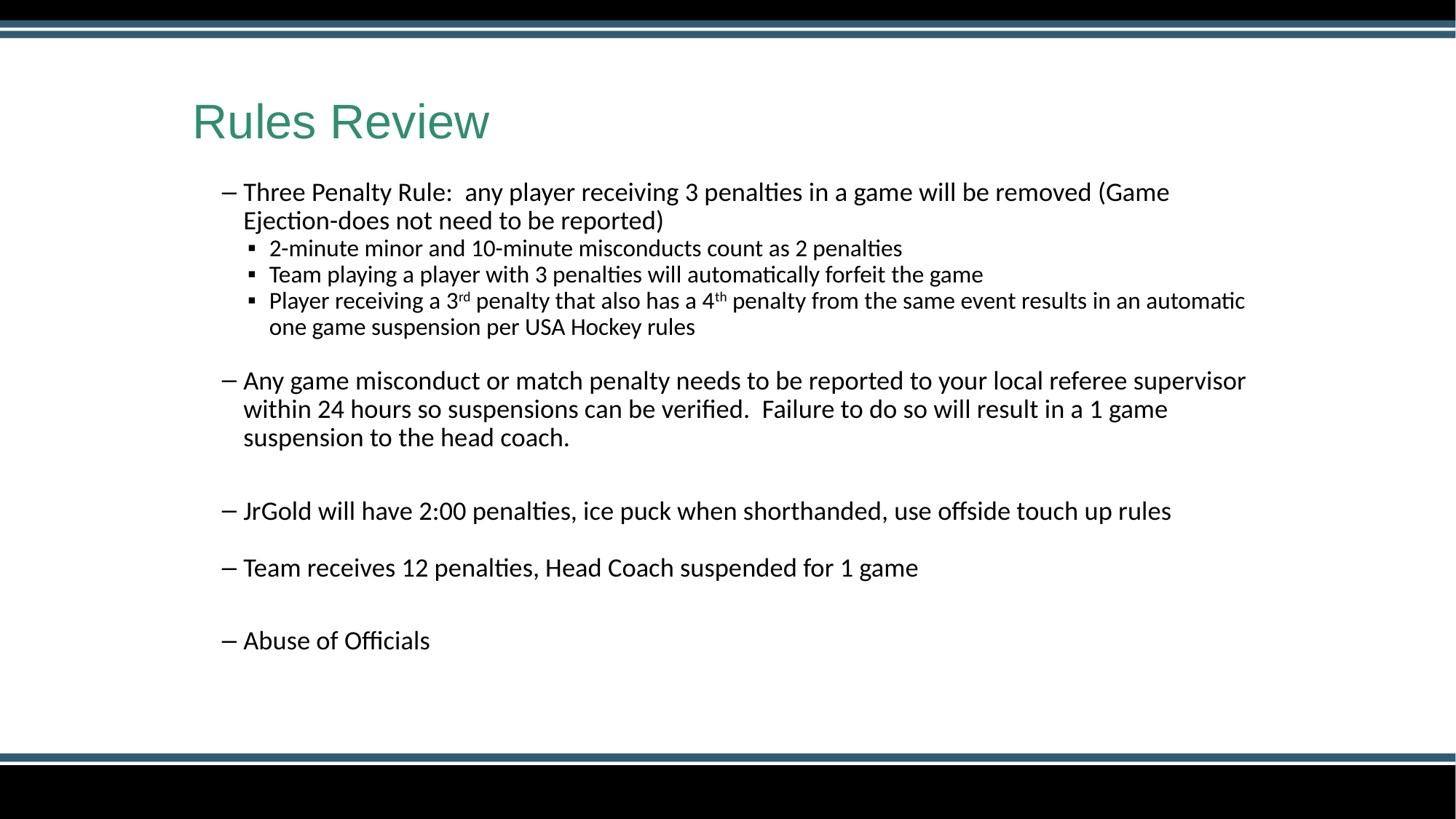

# Rules Review
Three Penalty Rule:  any player receiving 3 penalties in a game will be removed (Game Ejection-does not need to be reported)
2-minute minor and 10-minute misconducts count as 2 penalties
Team playing a player with 3 penalties will automatically forfeit the game
Player receiving a 3rd penalty that also has a 4th penalty from the same event results in an automatic one game suspension per USA Hockey rules

Any game misconduct or match penalty needs to be reported to your local referee supervisor within 24 hours so suspensions can be verified.  Failure to do so will result in a 1 game suspension to the head coach.

JrGold will have 2:00 penalties, ice puck when shorthanded, use offside touch up rules

Team receives 12 penalties, Head Coach suspended for 1 game

Abuse of Officials